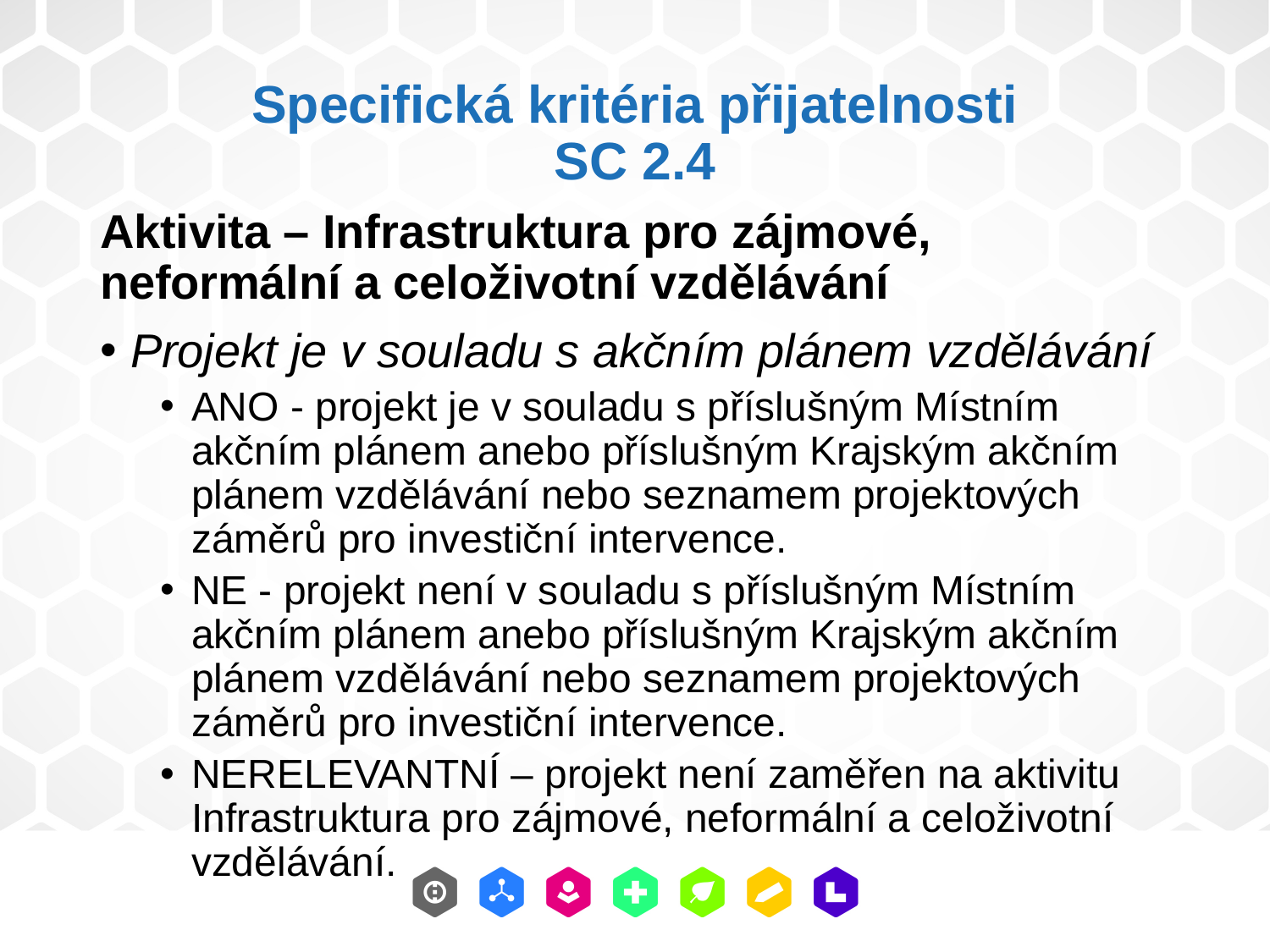

# Specifická kritéria přijatelnosti SC 2.4
Aktivita – Infrastruktura pro zájmové, neformální a celoživotní vzdělávání
Projekt je v souladu s akčním plánem vzdělávání
ANO - projekt je v souladu s příslušným Místním akčním plánem anebo příslušným Krajským akčním plánem vzdělávání nebo seznamem projektových záměrů pro investiční intervence.
NE - projekt není v souladu s příslušným Místním akčním plánem anebo příslušným Krajským akčním plánem vzdělávání nebo seznamem projektových záměrů pro investiční intervence.
NERELEVANTNÍ – projekt není zaměřen na aktivitu Infrastruktura pro zájmové, neformální a celoživotní vzdělávání.